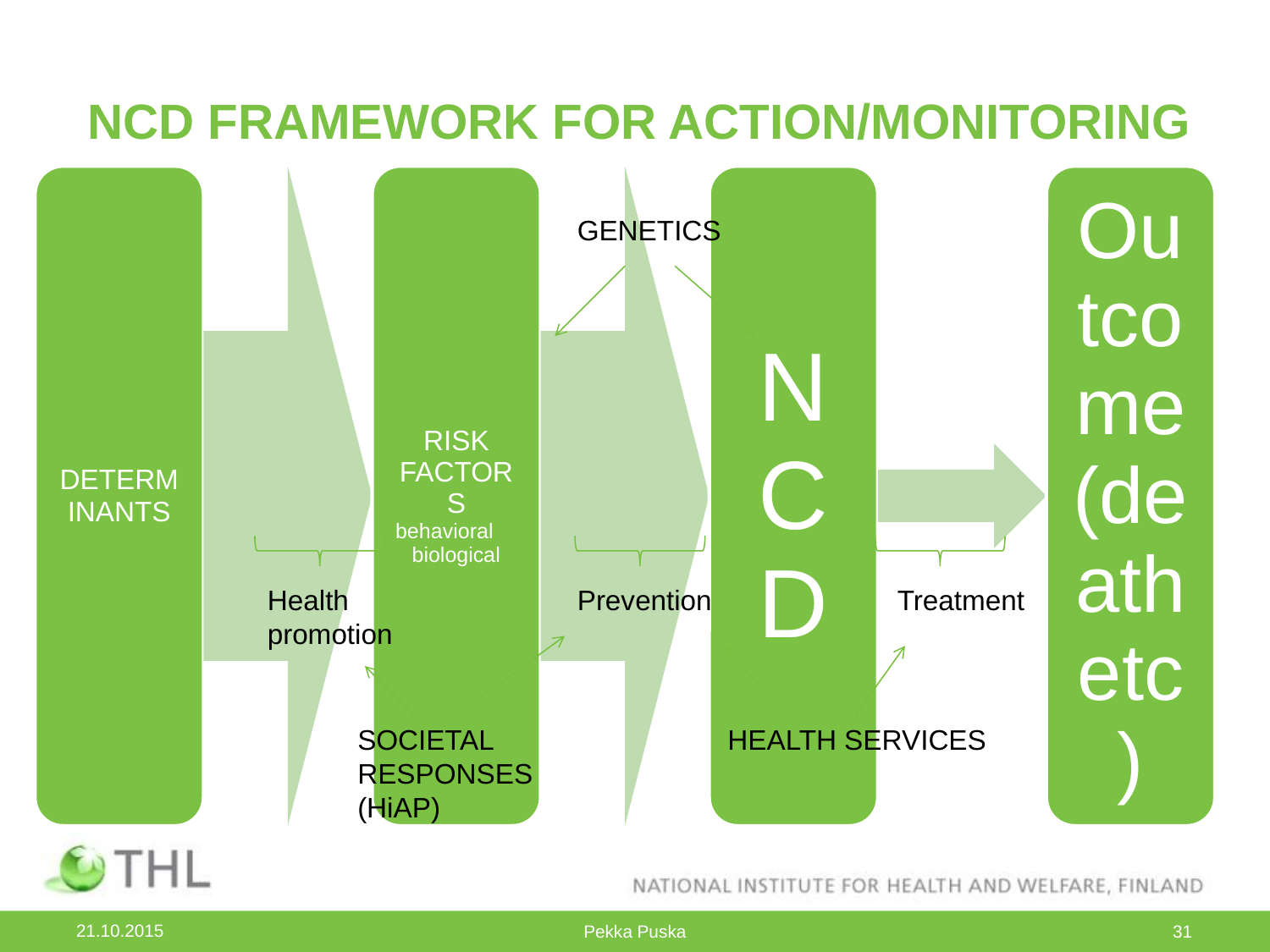

# NCD FRAMEWORK FOR ACTION/MONITORING
DETERMINANTS
RISK FACTORS
behavioral     biological
NCD
Outcome
(death etc)
GENETICS

Health promotion
Prevention
Treatment
SOCIETAL
RESPONSES
(HiAP)
HEALTH SERVICES
21.10.2015
Pekka Puska
31